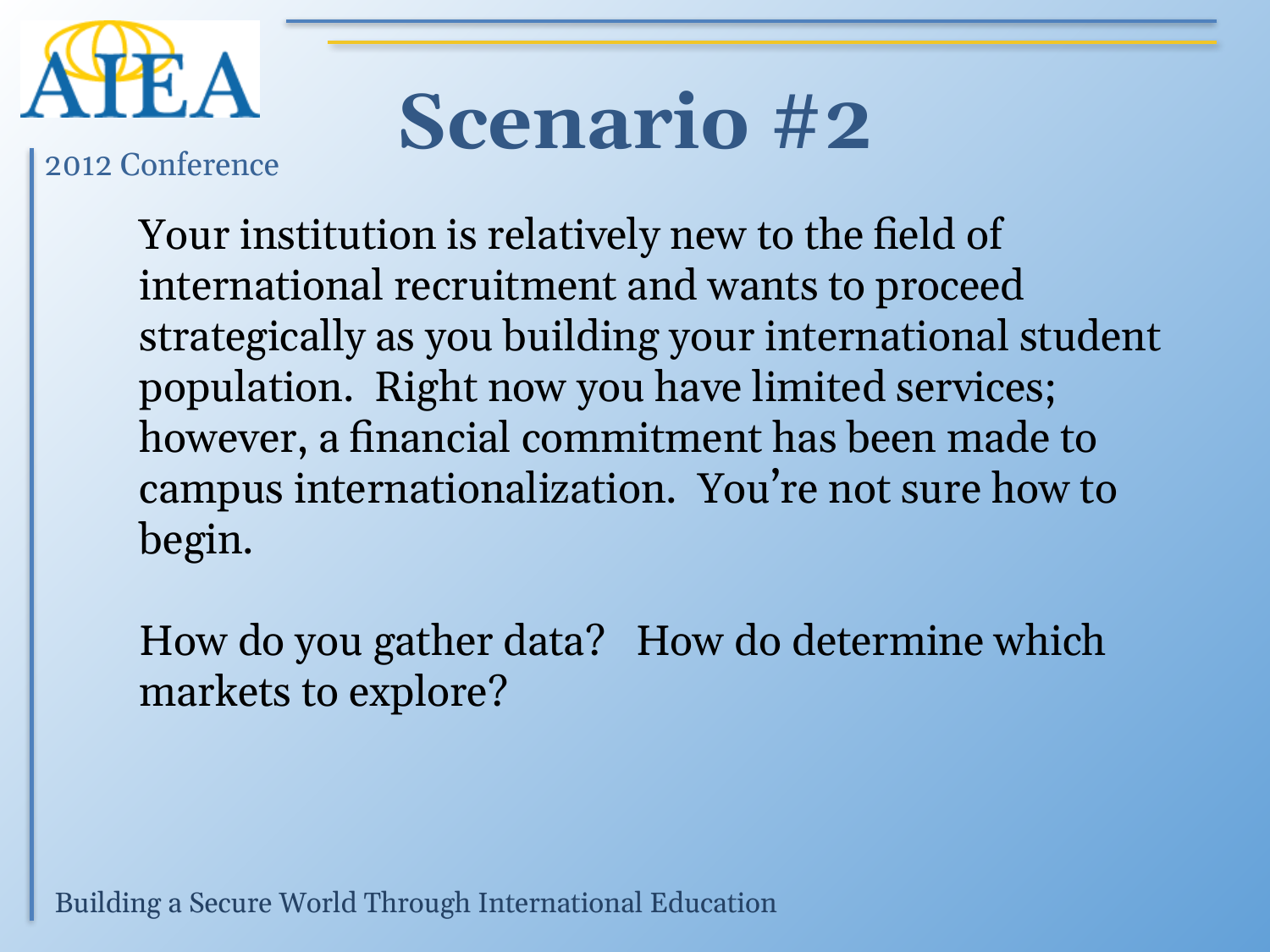

# Scenario #2
Your institution is relatively new to the field of international recruitment and wants to proceed strategically as you building your international student population.  Right now you have limited services; however, a financial commitment has been made to campus internationalization.  You’re not sure how to begin.

How do you gather data?   How do determine which markets to explore?